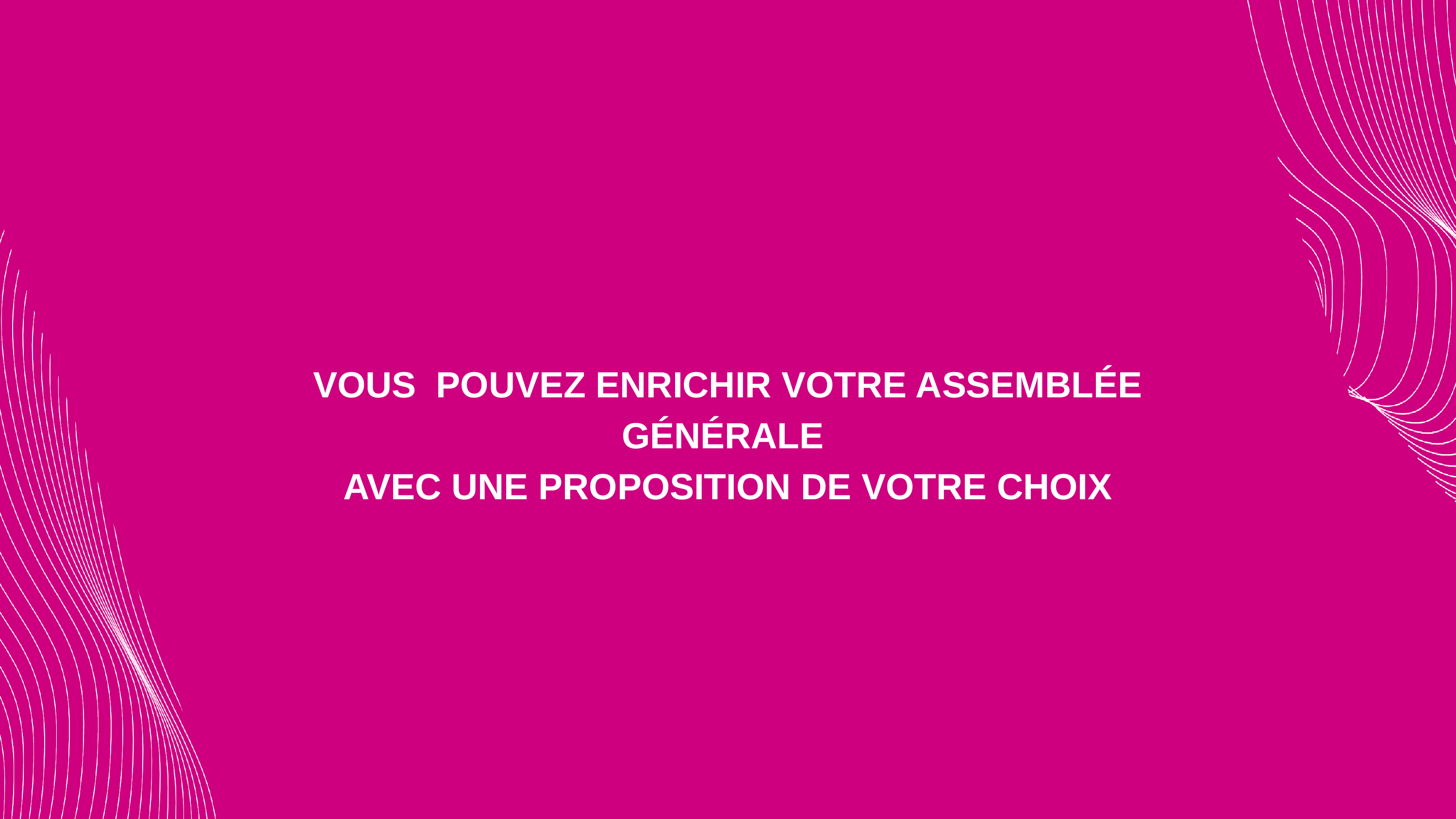

VOUS  POUVEZ ENRICHIR VOTRE ASSEMBLÉE GÉNÉRALE
AVEC UNE PROPOSITION DE VOTRE CHOIX
16